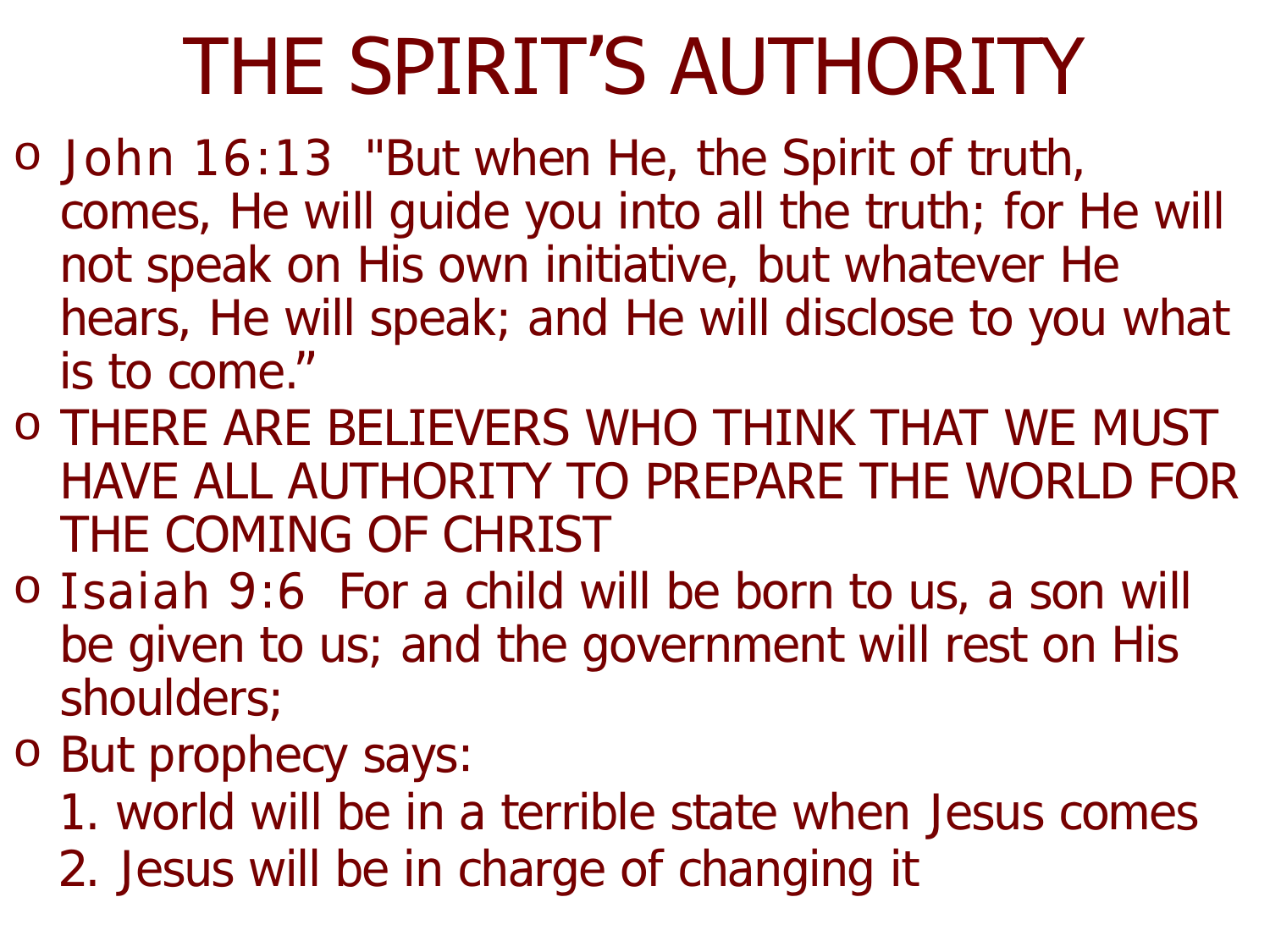

# THE SPIRIT’S AUTHORITY
John 16:13  "But when He, the Spirit of truth, comes, He will guide you into all the truth; for He will not speak on His own initiative, but whatever He hears, He will speak; and He will disclose to you what is to come.”
THERE ARE BELIEVERS WHO THINK THAT WE MUST HAVE ALL AUTHORITY TO PREPARE THE WORLD FOR THE COMING OF CHRIST
Isaiah 9:6  For a child will be born to us, a son will be given to us; and the government will rest on His shoulders;
But prophecy says:
   1. world will be in a terrible state when Jesus comes
   2. Jesus will be in charge of changing it